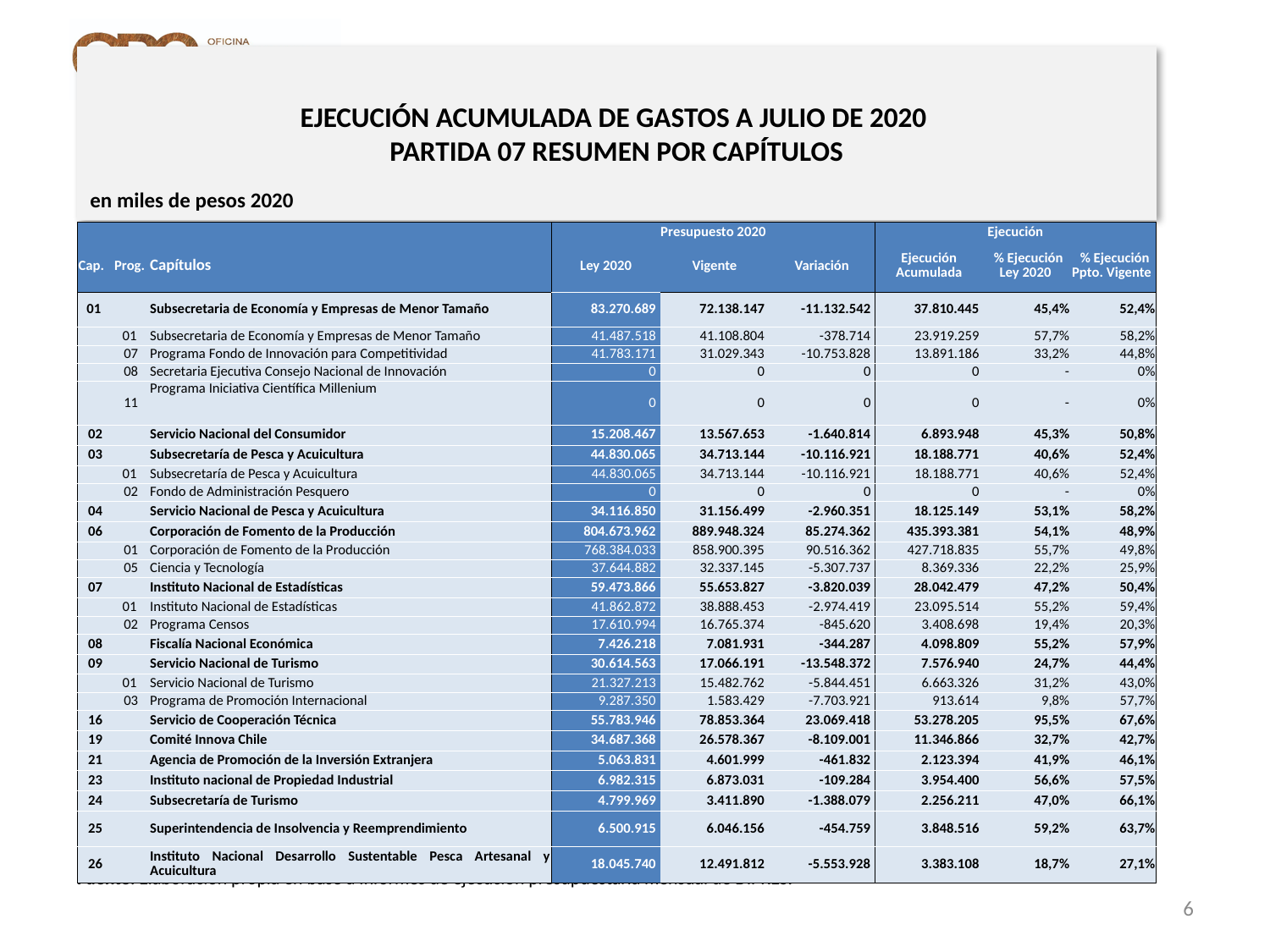

EJECUCIÓN ACUMULADA DE GASTOS A JULIO DE 2020
PARTIDA 07 RESUMEN POR CAPÍTULOS
en miles de pesos 2020
|  |  |  | Presupuesto 2020 |  |  | Ejecución |  |  |
| --- | --- | --- | --- | --- | --- | --- | --- | --- |
| Cap. | Prog. | Capítulos | Ley 2020 | Vigente | Variación | Ejecución Acumulada | % Ejecución Ley 2020 | % Ejecución Ppto. Vigente |
| 01 |  | Subsecretaria de Economía y Empresas de Menor Tamaño | 83.270.689 | 72.138.147 | -11.132.542 | 37.810.445 | 45,4% | 52,4% |
|  | 01 | Subsecretaria de Economía y Empresas de Menor Tamaño | 41.487.518 | 41.108.804 | -378.714 | 23.919.259 | 57,7% | 58,2% |
|  | 07 | Programa Fondo de Innovación para Competitividad | 41.783.171 | 31.029.343 | -10.753.828 | 13.891.186 | 33,2% | 44,8% |
|  | 08 | Secretaria Ejecutiva Consejo Nacional de Innovación | 0 | 0 | 0 | 0 | - | 0% |
|  | 11 | Programa Iniciativa Científica Millenium | 0 | 0 | 0 | 0 | - | 0% |
| 02 |  | Servicio Nacional del Consumidor | 15.208.467 | 13.567.653 | -1.640.814 | 6.893.948 | 45,3% | 50,8% |
| 03 |  | Subsecretaría de Pesca y Acuicultura | 44.830.065 | 34.713.144 | -10.116.921 | 18.188.771 | 40,6% | 52,4% |
|  | 01 | Subsecretaría de Pesca y Acuicultura | 44.830.065 | 34.713.144 | -10.116.921 | 18.188.771 | 40,6% | 52,4% |
|  | 02 | Fondo de Administración Pesquero | 0 | 0 | 0 | 0 | - | 0% |
| 04 |  | Servicio Nacional de Pesca y Acuicultura | 34.116.850 | 31.156.499 | -2.960.351 | 18.125.149 | 53,1% | 58,2% |
| 06 |  | Corporación de Fomento de la Producción | 804.673.962 | 889.948.324 | 85.274.362 | 435.393.381 | 54,1% | 48,9% |
|  | 01 | Corporación de Fomento de la Producción | 768.384.033 | 858.900.395 | 90.516.362 | 427.718.835 | 55,7% | 49,8% |
|  | 05 | Ciencia y Tecnología | 37.644.882 | 32.337.145 | -5.307.737 | 8.369.336 | 22,2% | 25,9% |
| 07 |  | Instituto Nacional de Estadísticas | 59.473.866 | 55.653.827 | -3.820.039 | 28.042.479 | 47,2% | 50,4% |
|  | 01 | Instituto Nacional de Estadísticas | 41.862.872 | 38.888.453 | -2.974.419 | 23.095.514 | 55,2% | 59,4% |
|  | 02 | Programa Censos | 17.610.994 | 16.765.374 | -845.620 | 3.408.698 | 19,4% | 20,3% |
| 08 |  | Fiscalía Nacional Económica | 7.426.218 | 7.081.931 | -344.287 | 4.098.809 | 55,2% | 57,9% |
| 09 |  | Servicio Nacional de Turismo | 30.614.563 | 17.066.191 | -13.548.372 | 7.576.940 | 24,7% | 44,4% |
|  | 01 | Servicio Nacional de Turismo | 21.327.213 | 15.482.762 | -5.844.451 | 6.663.326 | 31,2% | 43,0% |
|  | 03 | Programa de Promoción Internacional | 9.287.350 | 1.583.429 | -7.703.921 | 913.614 | 9,8% | 57,7% |
| 16 |  | Servicio de Cooperación Técnica | 55.783.946 | 78.853.364 | 23.069.418 | 53.278.205 | 95,5% | 67,6% |
| 19 |  | Comité Innova Chile | 34.687.368 | 26.578.367 | -8.109.001 | 11.346.866 | 32,7% | 42,7% |
| 21 |  | Agencia de Promoción de la Inversión Extranjera | 5.063.831 | 4.601.999 | -461.832 | 2.123.394 | 41,9% | 46,1% |
| 23 |  | Instituto nacional de Propiedad Industrial | 6.982.315 | 6.873.031 | -109.284 | 3.954.400 | 56,6% | 57,5% |
| 24 |  | Subsecretaría de Turismo | 4.799.969 | 3.411.890 | -1.388.079 | 2.256.211 | 47,0% | 66,1% |
| 25 |  | Superintendencia de Insolvencia y Reemprendimiento | 6.500.915 | 6.046.156 | -454.759 | 3.848.516 | 59,2% | 63,7% |
| 26 |  | Instituto Nacional Desarrollo Sustentable Pesca Artesanal y Acuicultura | 18.045.740 | 12.491.812 | -5.553.928 | 3.383.108 | 18,7% | 27,1% |
Fuente: Elaboración propia en base a Informes de ejecución presupuestaria mensual de DIPRES.
6